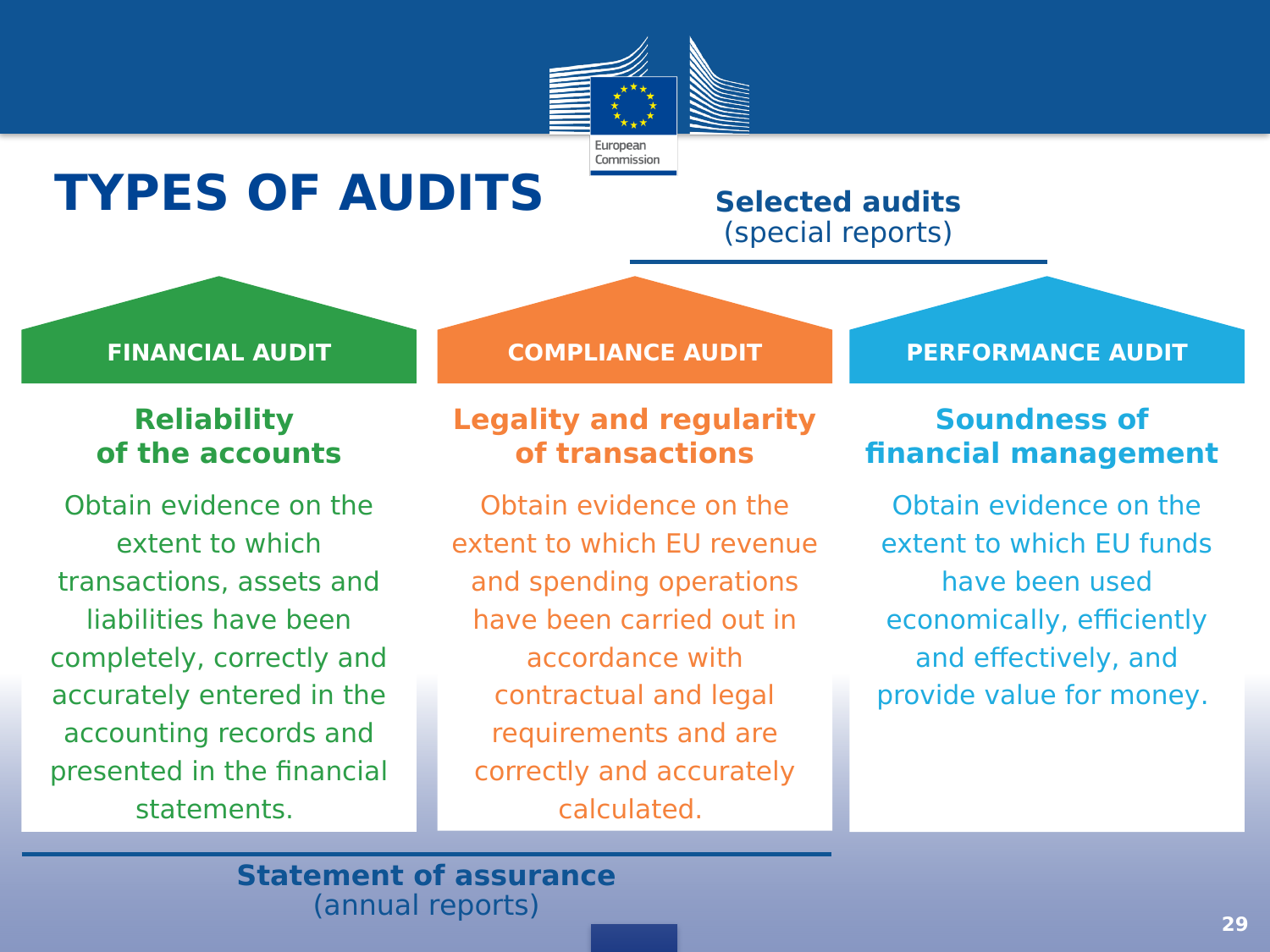

# Types of audits
Selected audits (special reports)
Financial audit
Compliance audit
Performance audit
Reliability
of the accounts

Legality and regularity of transactions
Soundness of
financial management

Obtain evidence on the extent to which transactions, assets and liabilities have been completely, correctly and accurately entered in the accounting records and presented in the financial statements.
Obtain evidence on the extent to which EU revenue and spending operations have been carried out in accordance with contractual and legal requirements and are correctly and accurately calculated.

Obtain evidence on the extent to which EU funds have been used economically, efficiently and effectively, and provide value for money.

Statement of assurance (annual reports)
29